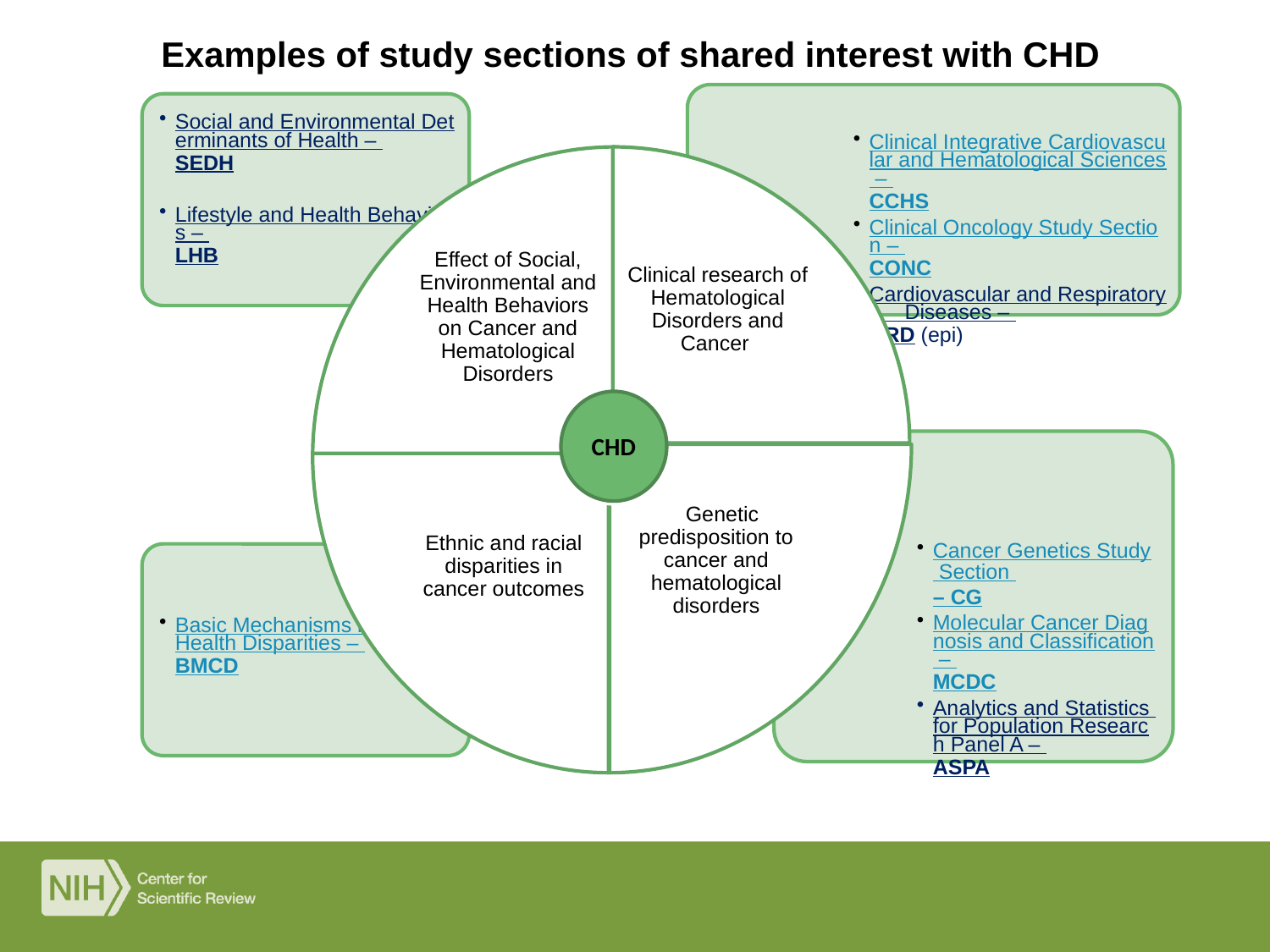

# Examples of study sections of shared interest with CHD
Cancer Genetics Study Section – CG
Molecular Cancer Diagnosis and Classification – MCDC
Analytics and Statistics for Population Research Panel A – ASPA

Basic Mechanisms in Cancer Health Disparities – BMCD

Clinical Integrative Cardiovascular and Hematological Sciences – CCHS
Clinical Oncology Study Section – CONC
Cardiovascular and Respiratory      Diseases – CRD (epi)
Social and Environmental Determinants of Health – SEDH

Lifestyle and Health Behaviors – LHB

Effect of Social, Environmental and Health Behaviors on Cancer and Hematological Disorders

Clinical research of Hematological Disorders and Cancer

  Genetic predisposition to cancer and hematological disorders
Ethnic and racial disparities in cancer outcomes
CHD